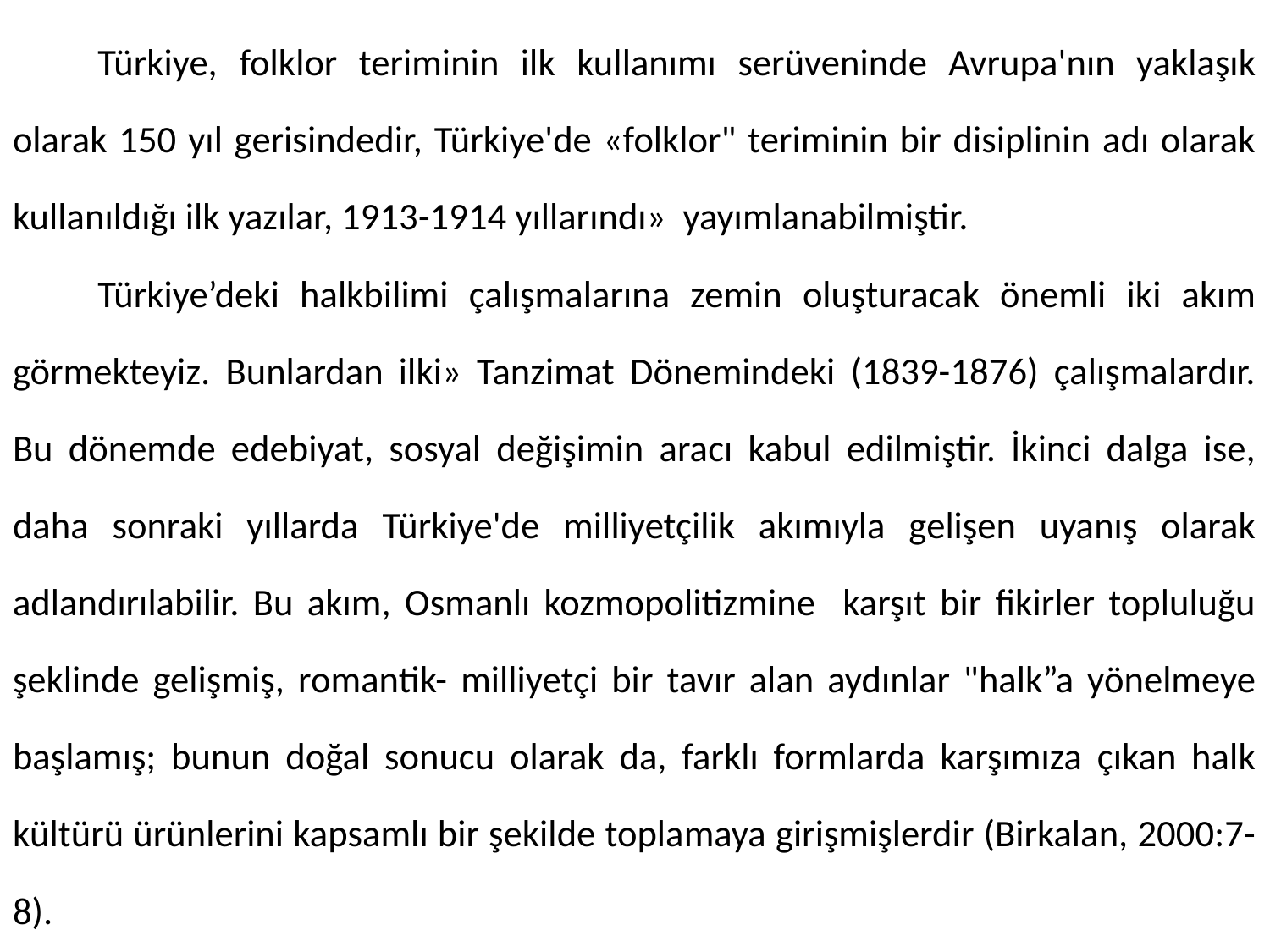

Türkiye, folklor teriminin ilk kullanımı serüveninde Avrupa'nın yaklaşık olarak 150 yıl gerisindedir, Türkiye'de «folklor" teriminin bir disiplinin adı olarak kullanıldığı ilk yazılar, 1913-1914 yıllarındı»  yayımlanabilmiştir.
	Türkiye’deki halkbilimi çalışmalarına zemin oluşturacak önemli iki akım görmekteyiz. Bunlardan ilki» Tanzimat Dönemindeki (1839-1876) çalışmalardır. Bu dönemde edebiyat, sosyal değişimin aracı kabul edilmiştir. İkinci dalga ise, daha sonraki yıllarda Türkiye'de milliyetçilik akımıyla gelişen uyanış olarak adlandırılabilir. Bu akım, Osmanlı kozmopolitizmine  karşıt bir fikirler topluluğu şeklinde gelişmiş, romantik- milliyetçi bir tavır alan aydınlar "halk”a yönelmeye başlamış; bunun doğal sonucu olarak da, farklı formlarda karşımıza çıkan halk kültürü ürünlerini kapsamlı bir şekilde toplamaya girişmişlerdir (Birkalan, 2000:7-8).